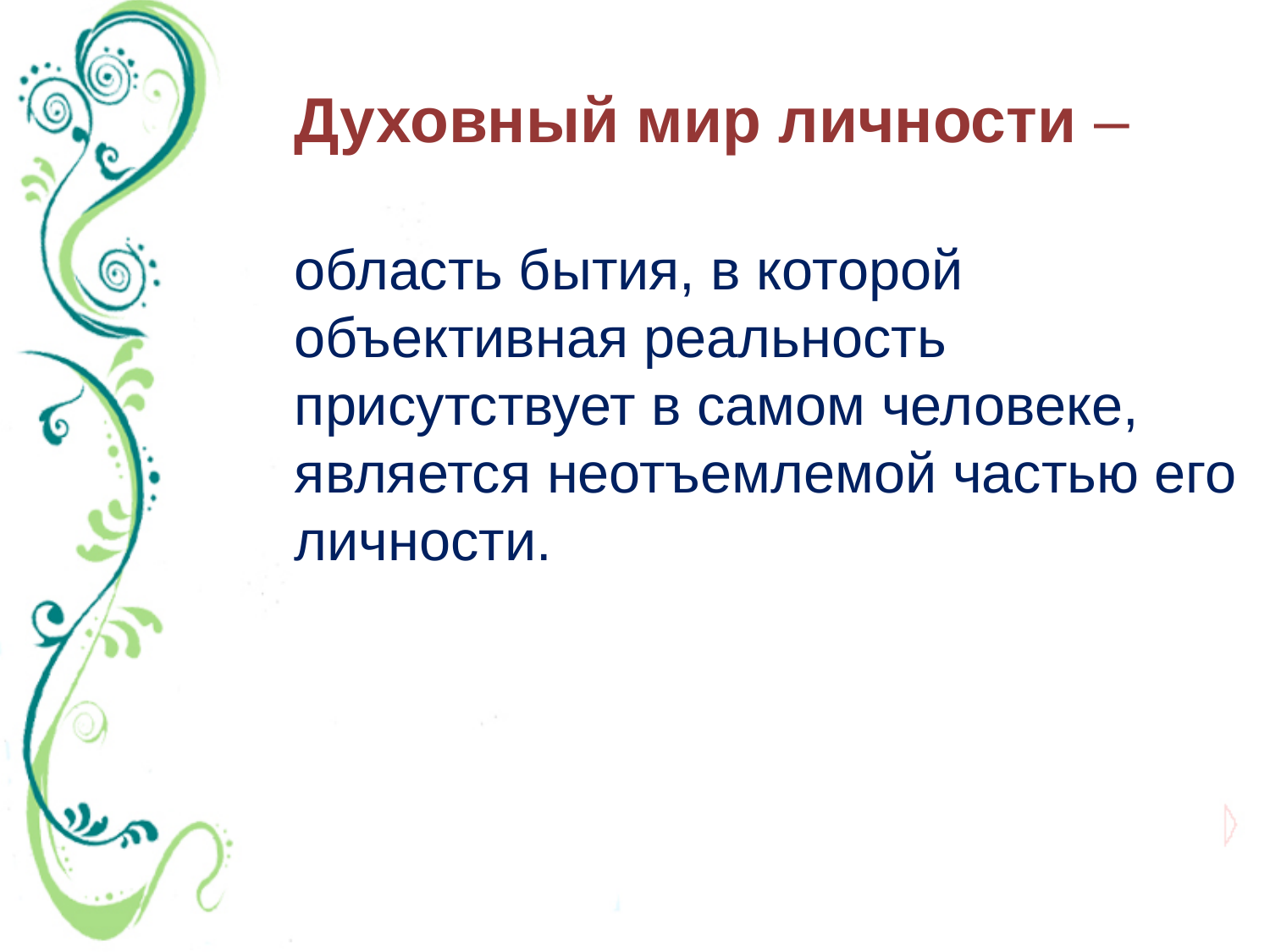

# Духовный мир личности –
область бытия, в которой объективная реальность присутствует в самом человеке, является неотъемлемой частью его личности.